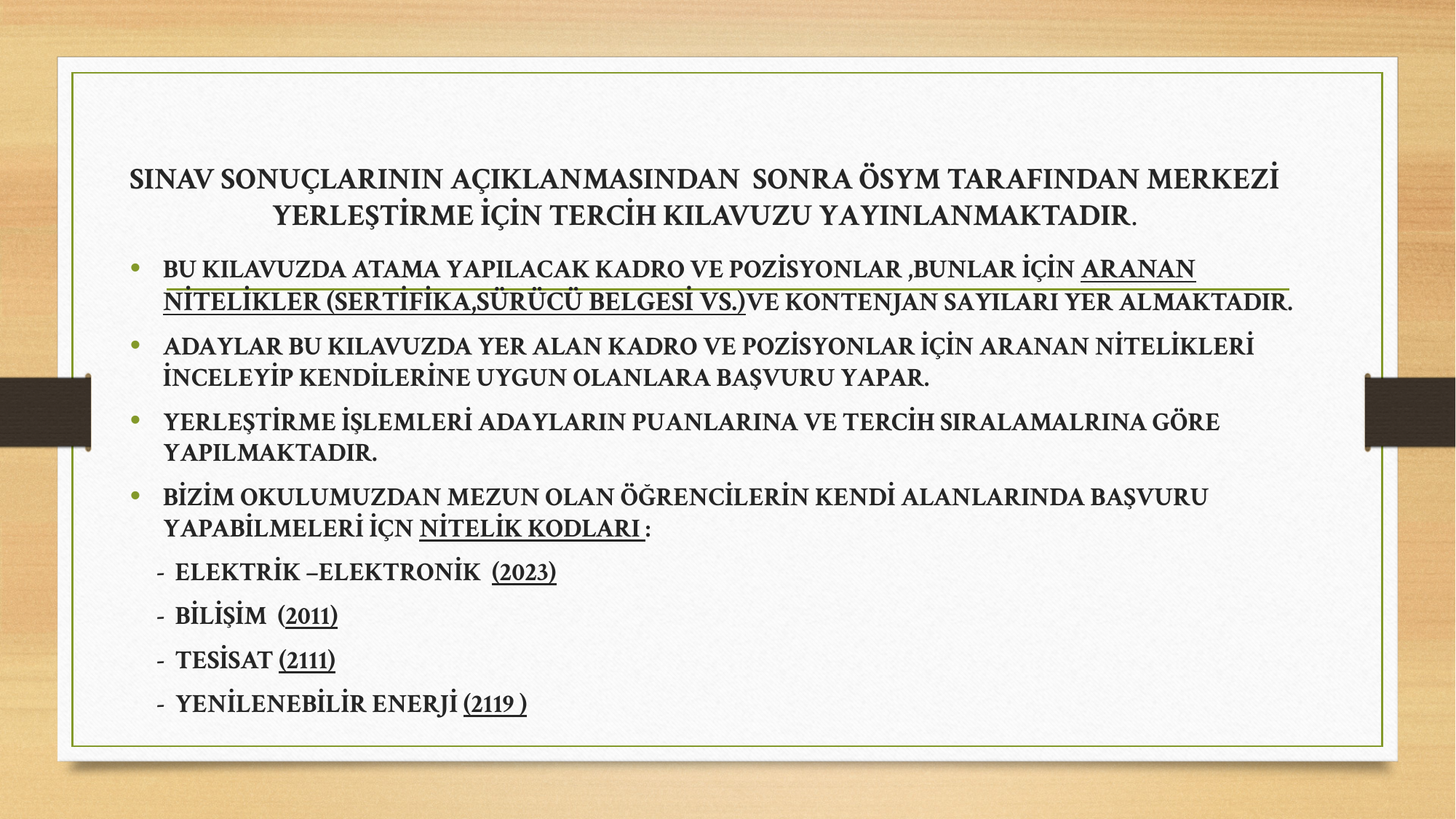

# SINAV SONUÇLARININ AÇIKLANMASINDAN  SONRA ÖSYM TARAFINDAN MERKEZİ YERLEŞTİRME İÇİN TERCİH KILAVUZU YAYINLANMAKTADIR.
BU KILAVUZDA ATAMA YAPILACAK KADRO VE POZİSYONLAR ,BUNLAR İÇİN ARANAN NİTELİKLER (SERTİFİKA,SÜRÜCÜ BELGESİ VS.)VE KONTENJAN SAYILARI YER ALMAKTADIR.
ADAYLAR BU KILAVUZDA YER ALAN KADRO VE POZİSYONLAR İÇİN ARANAN NİTELİKLERİ İNCELEYİP KENDİLERİNE UYGUN OLANLARA BAŞVURU YAPAR.
YERLEŞTİRME İŞLEMLERİ ADAYLARIN PUANLARINA VE TERCİH SIRALAMALRINA GÖRE YAPILMAKTADIR.
BİZİM OKULUMUZDAN MEZUN OLAN ÖĞRENCİLERİN KENDİ ALANLARINDA BAŞVURU YAPABİLMELERİ İÇN NİTELİK KODLARI :
     -  ELEKTRİK –ELEKTRONİK  (2023)
     -  BİLİŞİM  (2011)
     -  TESİSAT (2111)
     -  YENİLENEBİLİR ENERJİ (2119 )